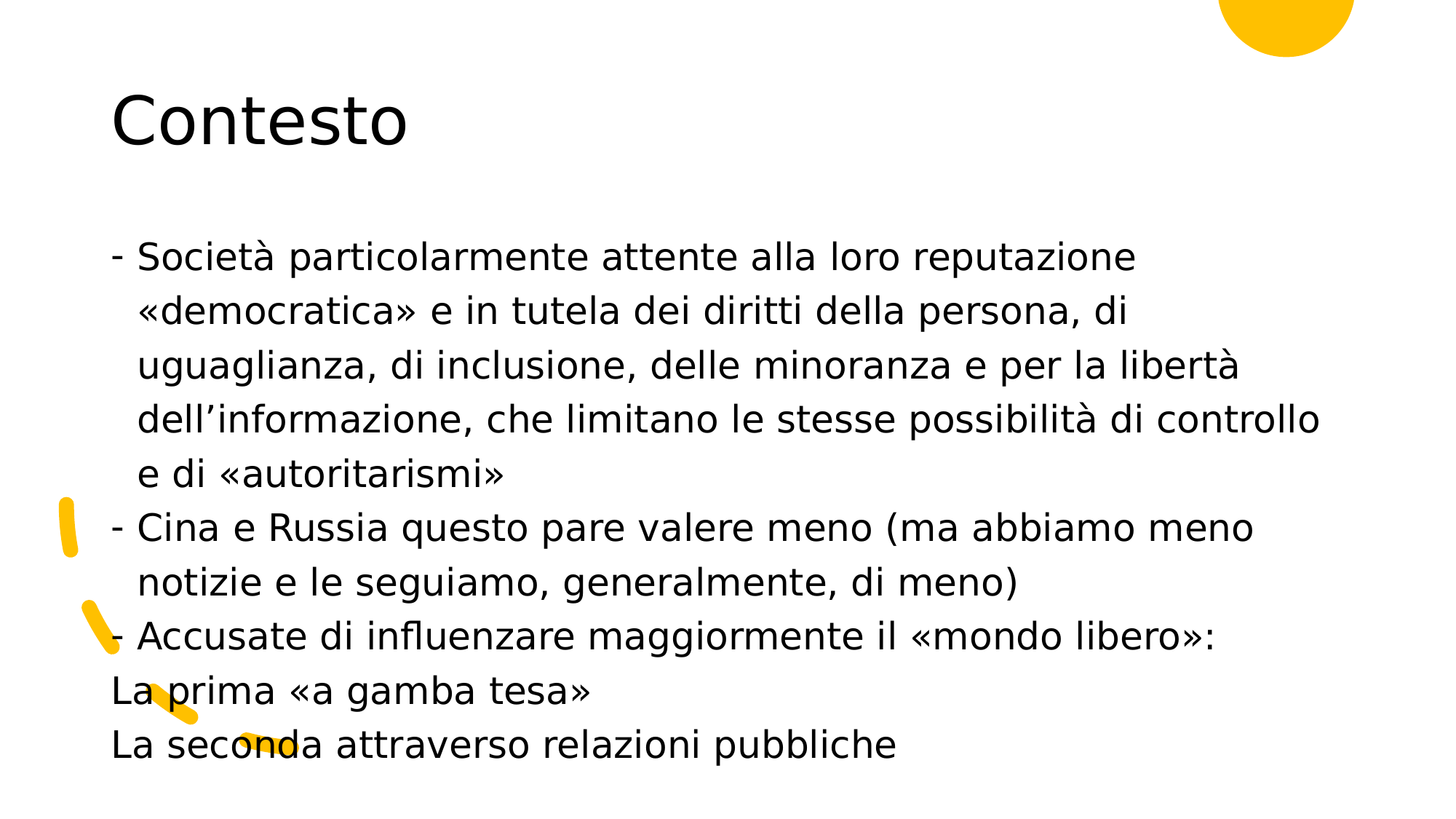

# Contesto
Società particolarmente attente alla loro reputazione «democratica» e in tutela dei diritti della persona, di uguaglianza, di inclusione, delle minoranza e per la libertà dell’informazione, che limitano le stesse possibilità di controllo e di «autoritarismi»
Cina e Russia questo pare valere meno (ma abbiamo meno notizie e le seguiamo, generalmente, di meno)
Accusate di influenzare maggiormente il «mondo libero»:
La prima «a gamba tesa»
La seconda attraverso relazioni pubbliche